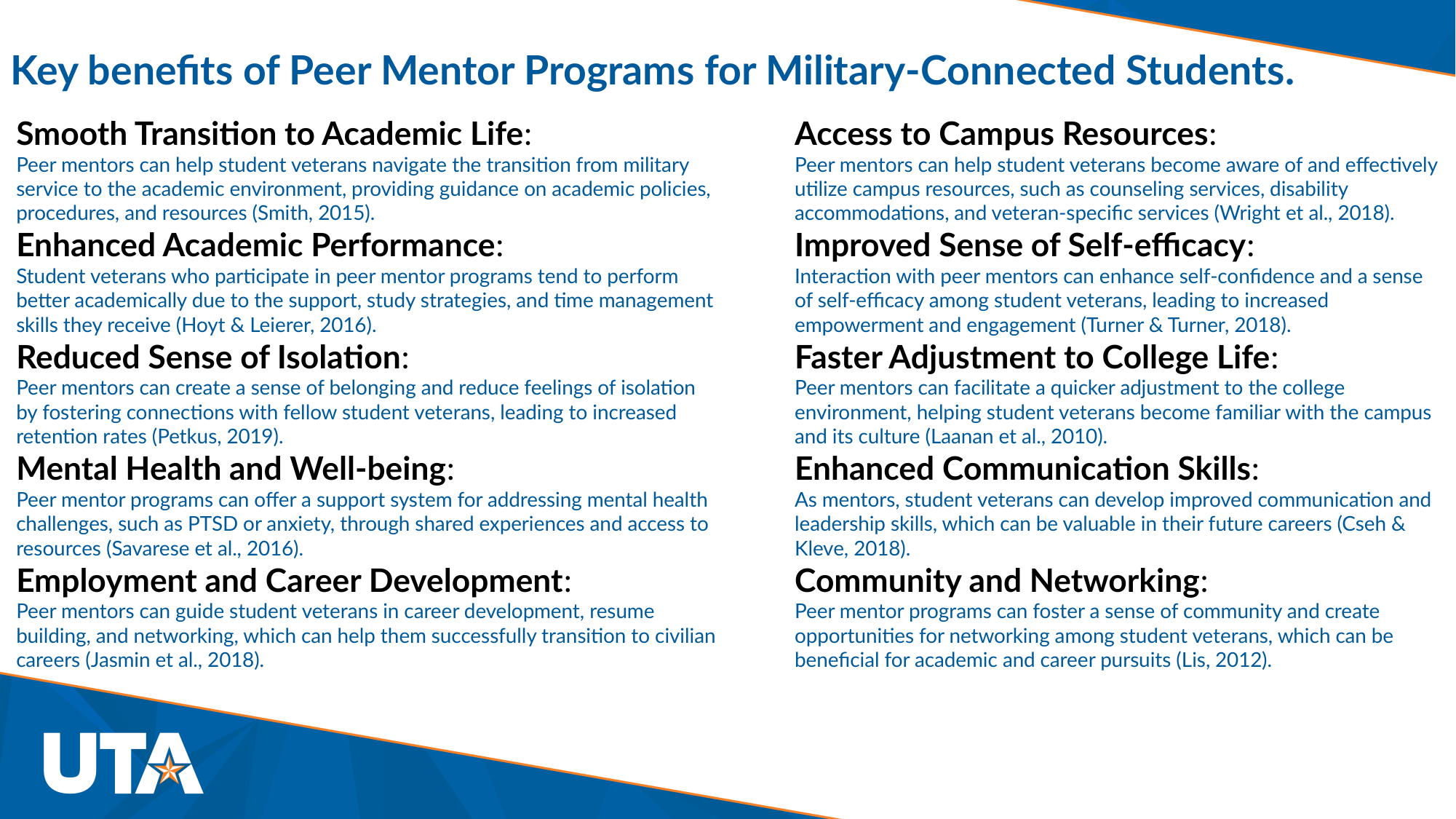

Key benefits of Peer Mentor Programs for Military-Connected Students.
Access to Campus Resources:
Peer mentors can help student veterans become aware of and effectively utilize campus resources, such as counseling services, disability accommodations, and veteran-specific services (Wright et al., 2018).
Improved Sense of Self-efficacy:
Interaction with peer mentors can enhance self-confidence and a sense of self-efficacy among student veterans, leading to increased empowerment and engagement (Turner & Turner, 2018).
Faster Adjustment to College Life:
Peer mentors can facilitate a quicker adjustment to the college environment, helping student veterans become familiar with the campus and its culture (Laanan et al., 2010).
Enhanced Communication Skills:
As mentors, student veterans can develop improved communication and leadership skills, which can be valuable in their future careers (Cseh & Kleve, 2018).
Community and Networking:
Peer mentor programs can foster a sense of community and create opportunities for networking among student veterans, which can be beneficial for academic and career pursuits (Lis, 2012).
Smooth Transition to Academic Life:
Peer mentors can help student veterans navigate the transition from military service to the academic environment, providing guidance on academic policies, procedures, and resources (Smith, 2015).
Enhanced Academic Performance:
Student veterans who participate in peer mentor programs tend to perform better academically due to the support, study strategies, and time management skills they receive (Hoyt & Leierer, 2016).
Reduced Sense of Isolation:
Peer mentors can create a sense of belonging and reduce feelings of isolation by fostering connections with fellow student veterans, leading to increased retention rates (Petkus, 2019).
Mental Health and Well-being:
Peer mentor programs can offer a support system for addressing mental health challenges, such as PTSD or anxiety, through shared experiences and access to resources (Savarese et al., 2016).
Employment and Career Development:
Peer mentors can guide student veterans in career development, resume building, and networking, which can help them successfully transition to civilian careers (Jasmin et al., 2018).